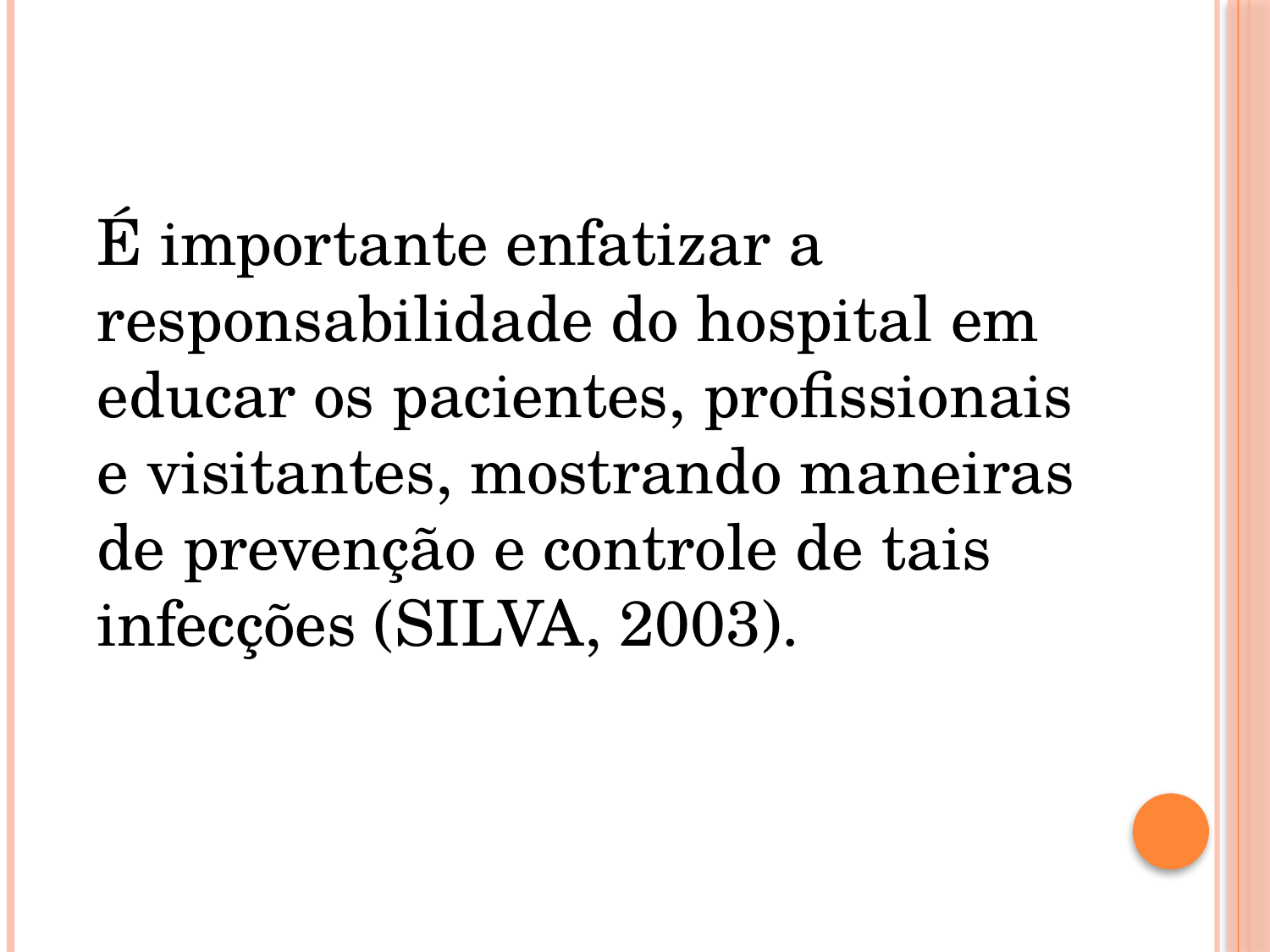

#
É importante enfatizar a responsabilidade do hospital em educar os pacientes, profissionais e visitantes, mostrando maneiras de prevenção e controle de tais infecções (SILVA, 2003).